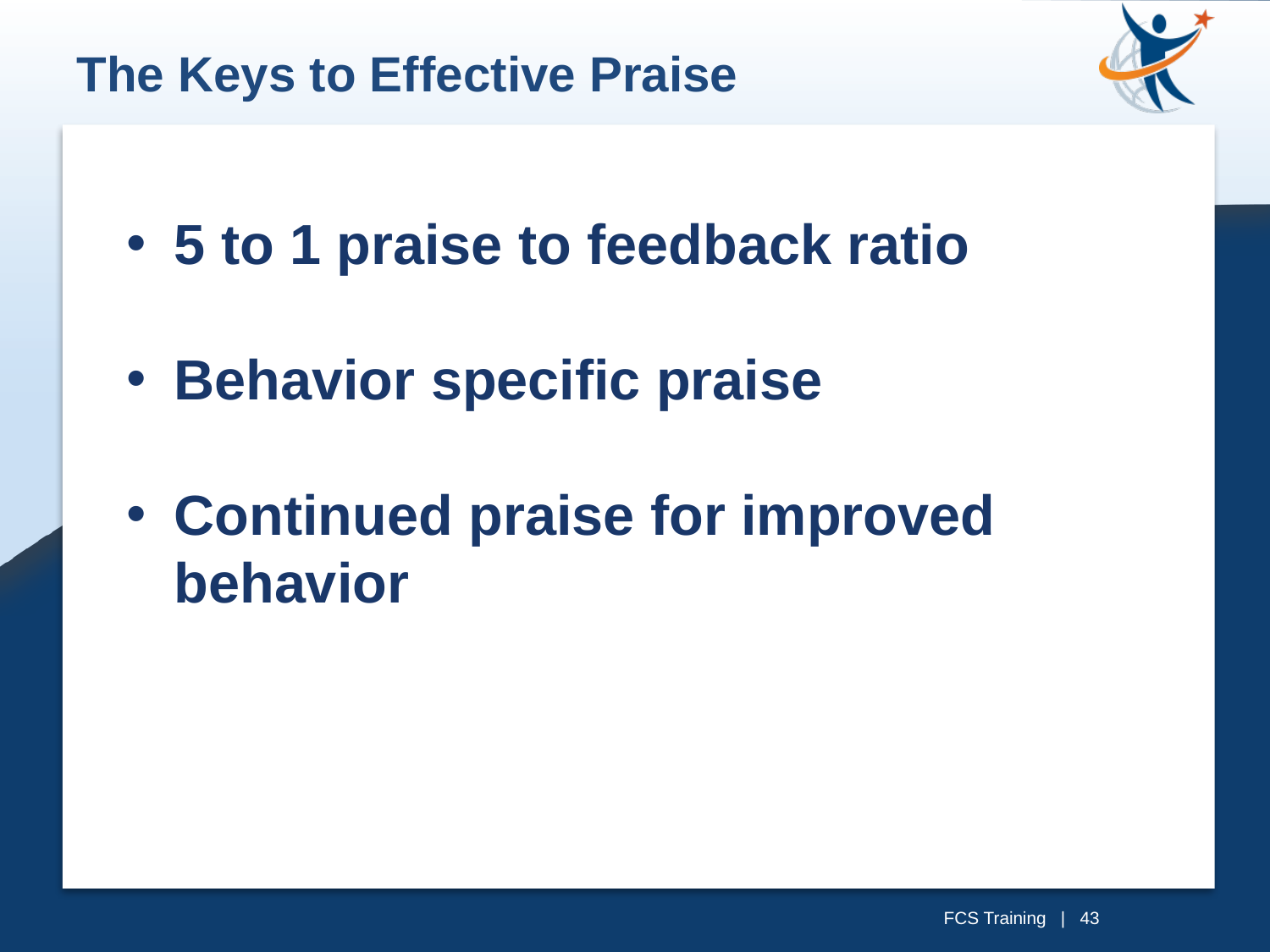

The Keys to Effective Praise

5 to 1 praise to feedback ratio
Behavior specific praise
Continued praise for improved behavior